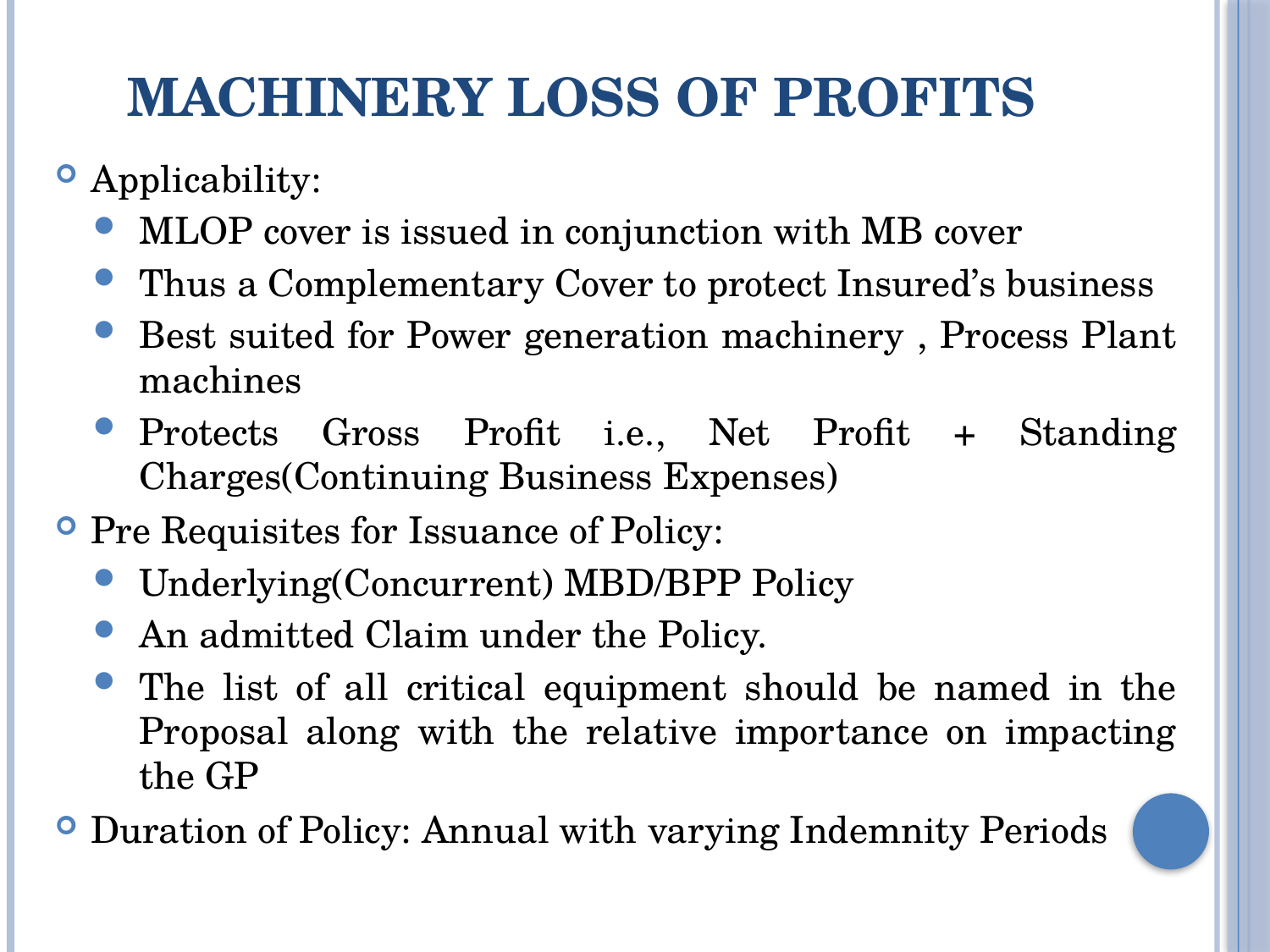

# MACHINERY LOSS OF PROFITS
Applicability:
MLOP cover is issued in conjunction with MB cover
Thus a Complementary Cover to protect Insured’s business
Best suited for Power generation machinery , Process Plant machines
Protects Gross Profit i.e., Net Profit + Standing Charges(Continuing Business Expenses)
Pre Requisites for Issuance of Policy:
Underlying(Concurrent) MBD/BPP Policy
An admitted Claim under the Policy.
The list of all critical equipment should be named in the Proposal along with the relative importance on impacting the GP
Duration of Policy: Annual with varying Indemnity Periods